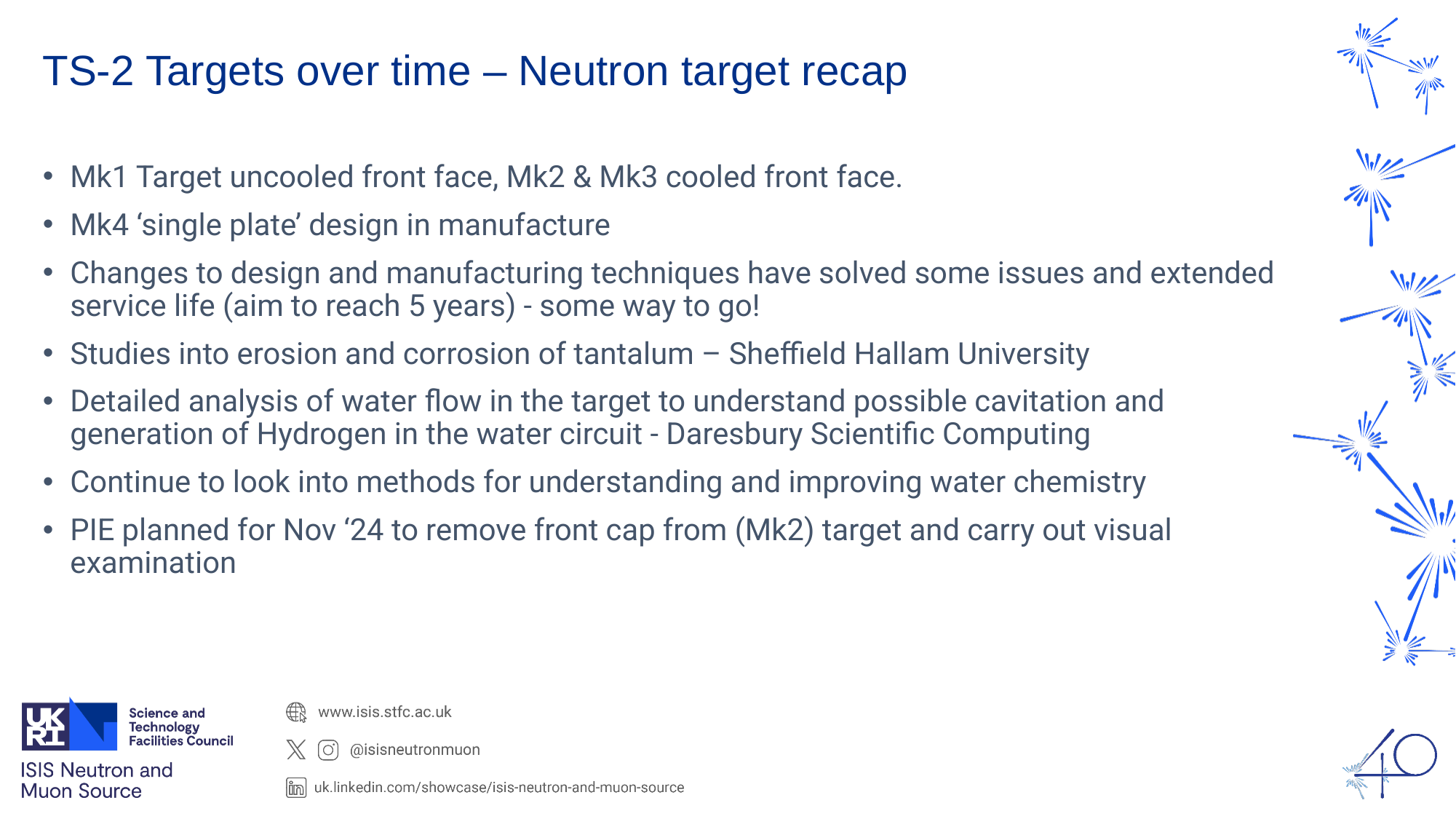

# TS-2 Targets over time – Neutron target recap
Mk1 Target uncooled front face, Mk2 & Mk3 cooled front face.
Mk4 ‘single plate’ design in manufacture
Changes to design and manufacturing techniques have solved some issues and extended service life (aim to reach 5 years) - some way to go!
Studies into erosion and corrosion of tantalum – Sheffield Hallam University
Detailed analysis of water flow in the target to understand possible cavitation and generation of Hydrogen in the water circuit - Daresbury Scientific Computing
Continue to look into methods for understanding and improving water chemistry
PIE planned for Nov ‘24 to remove front cap from (Mk2) target and carry out visual examination